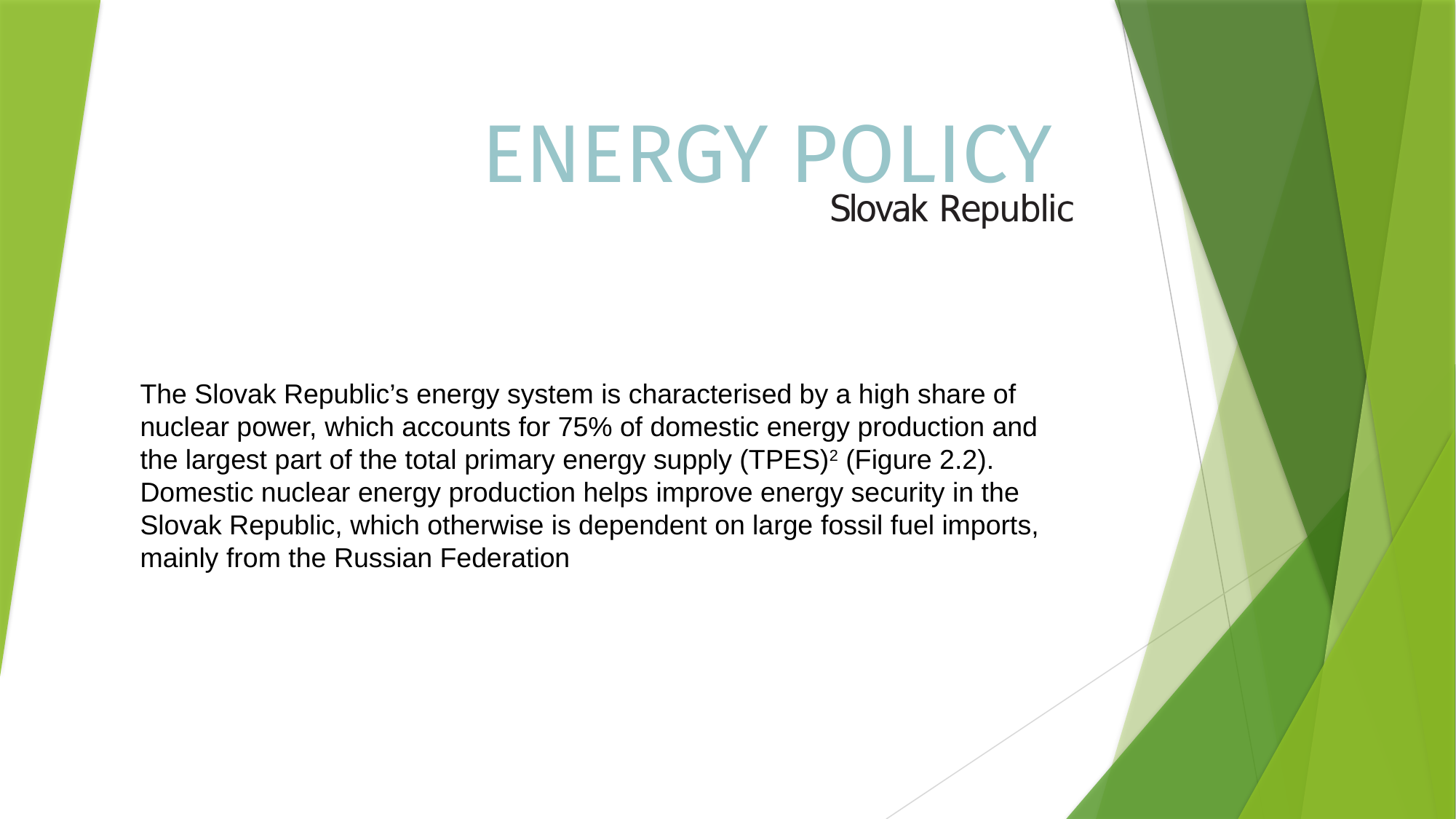

# ENERGY POLICY
Slovak Republic
The Slovak Republic’s energy system is characterised by a high share of nuclear power, which accounts for 75% of domestic energy production and the largest part of the total primary energy supply (TPES)2 (Figure 2.2). Domestic nuclear energy production helps improve energy security in the Slovak Republic, which otherwise is dependent on large fossil fuel imports, mainly from the Russian Federation